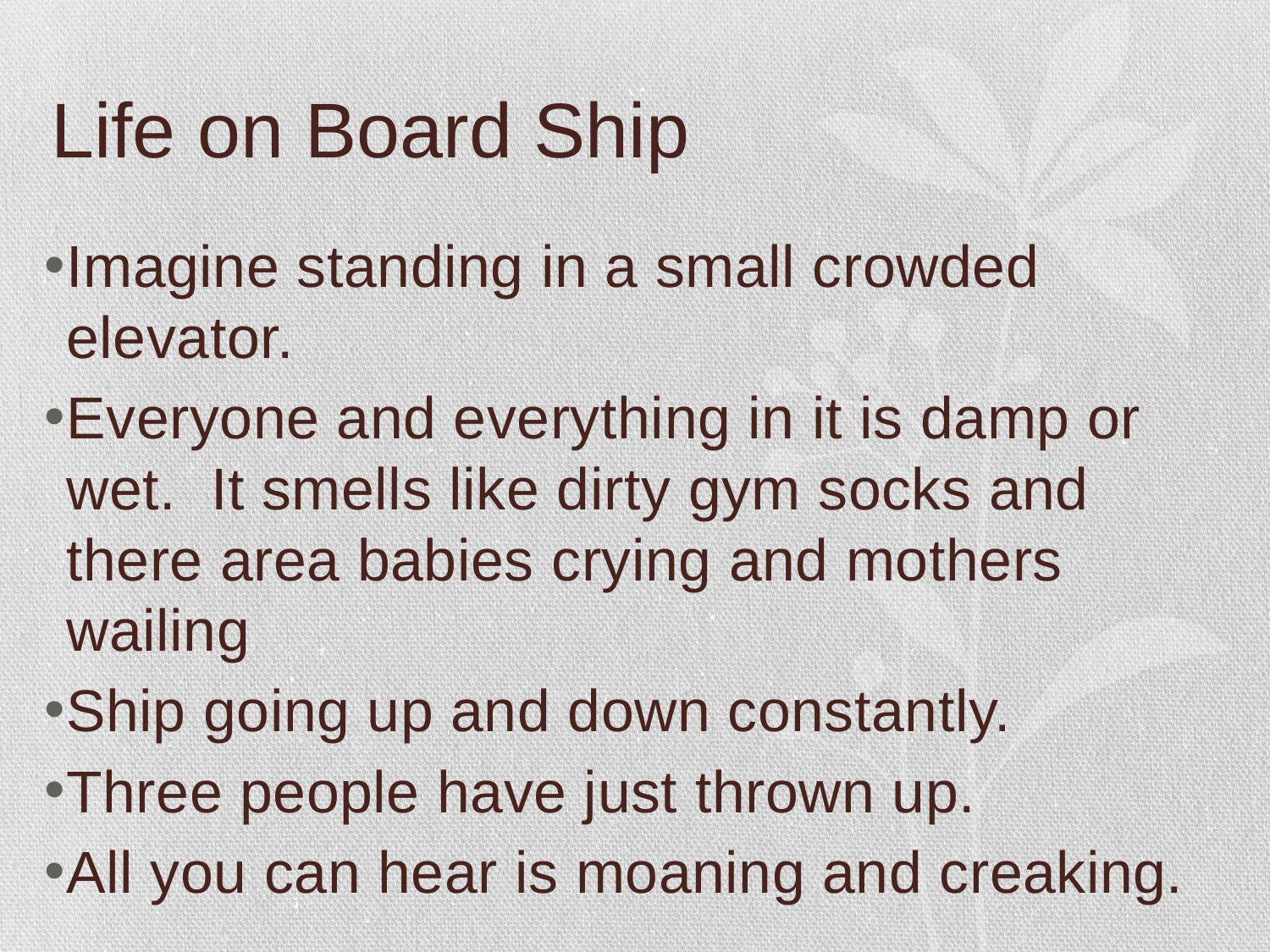

# Life on Board Ship
Imagine standing in a small crowded elevator.
Everyone and everything in it is damp or wet.  It smells like dirty gym socks and there area babies crying and mothers wailing
Ship going up and down constantly.
Three people have just thrown up.
All you can hear is moaning and creaking.